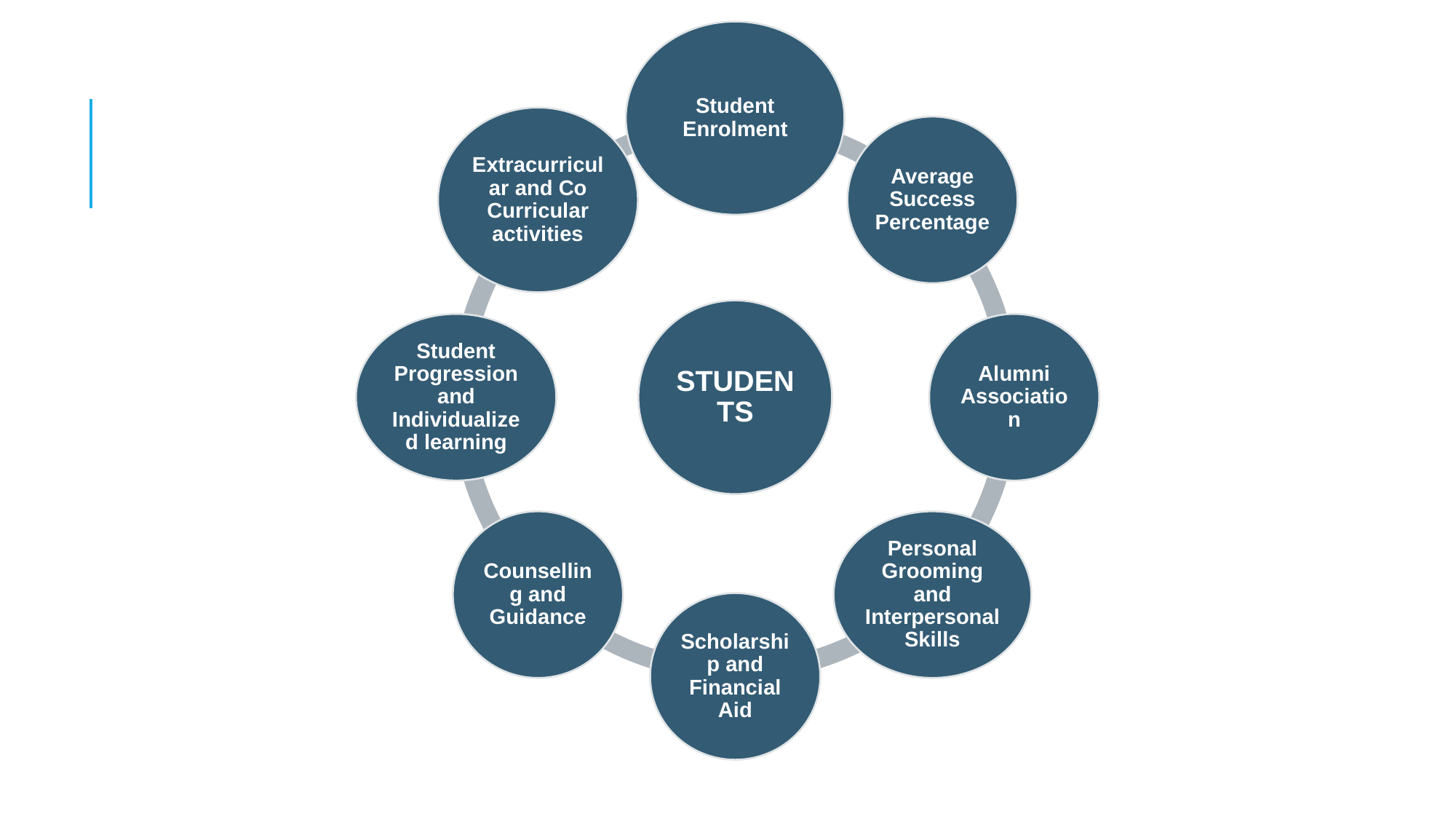

STUDENTS
Student Enrolment
Average Success Percentage
Alumni Association
Personal Grooming and Interpersonal Skills
Scholarship and Financial Aid
Counselling and Guidance
Student Progression and Individualized learning
Extracurricular and Co Curricular activities
#